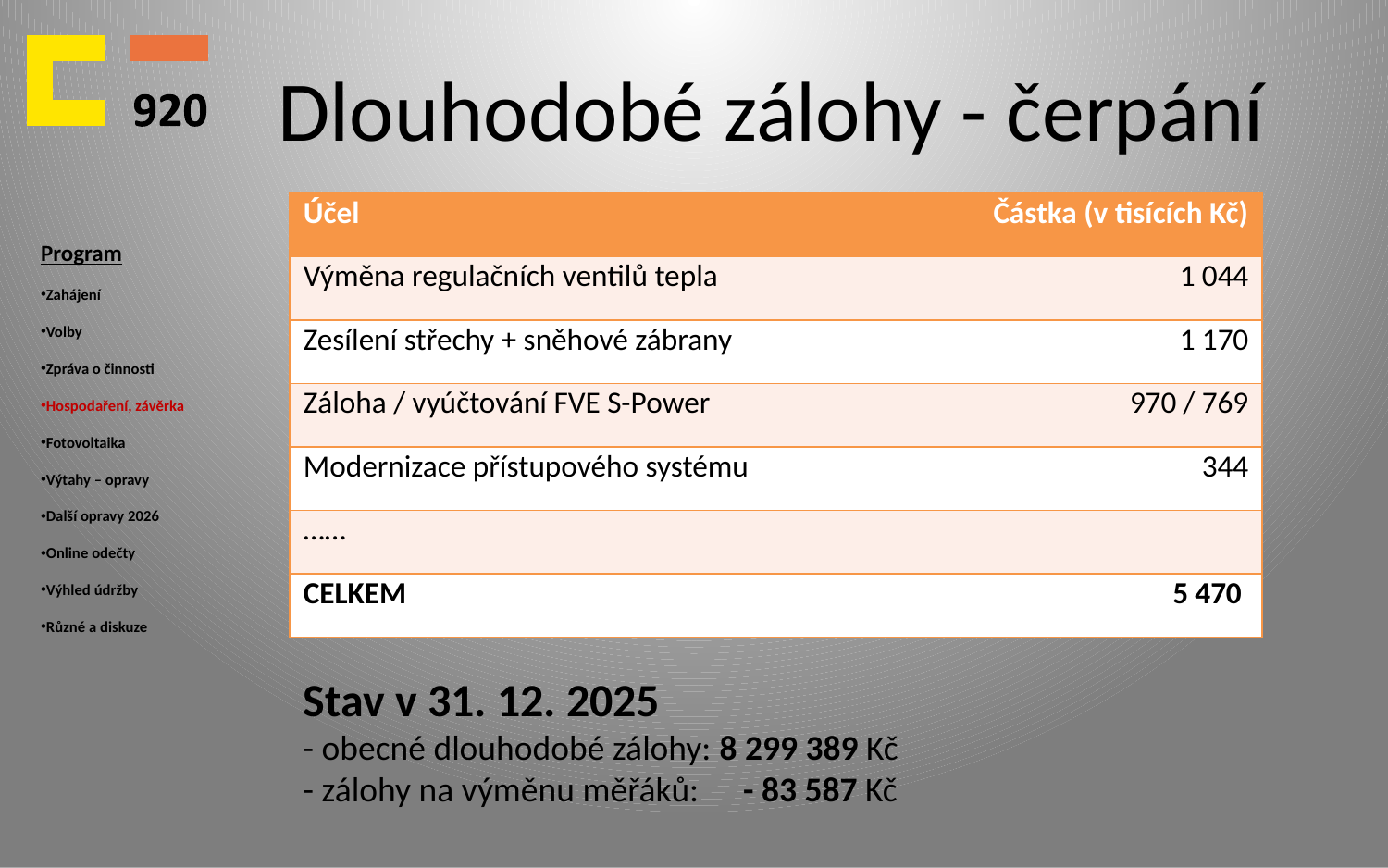

# Dlouhodobé zálohy - čerpání
| Účel | Částka (v tisících Kč) |
| --- | --- |
| Výměna regulačních ventilů tepla | 1 044 |
| Zesílení střechy + sněhové zábrany | 1 170 |
| Záloha / vyúčtování FVE S-Power | 970 / 769 |
| Modernizace přístupového systému | 344 |
| …… |  |
| CELKEM | 5 470 |
Program
Zahájení
Volby
Zpráva o činnosti
Hospodaření, závěrka
Fotovoltaika
Výtahy – opravy
Další opravy 2026
Online odečty
Výhled údržby
Různé a diskuze

Stav v 31. 12. 2025
- obecné dlouhodobé zálohy:	8 299 389 Kč
- zálohy na výměnu měřáků: 	   - 83 587 Kč